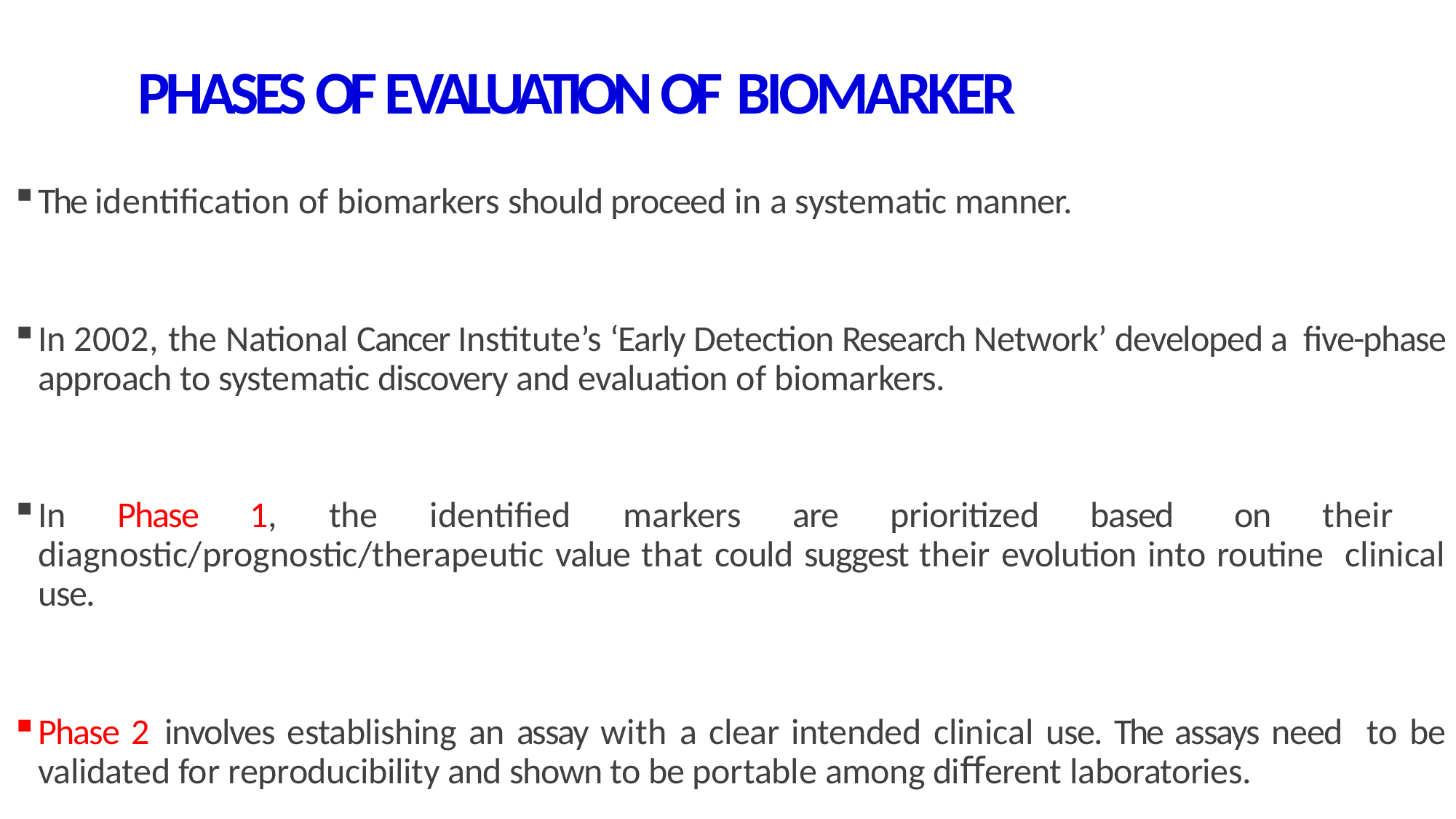

# PHASES OF EVALUATION OF BIOMARKER
The identiﬁcation of biomarkers should proceed in a systematic manner.

In 2002, the National Cancer Institute’s ‘Early Detection Research Network’ developed a  ﬁve-phase approach to systematic discovery and evaluation of biomarkers.

In Phase 1, the identified markers are prioritized based on their  diagnostic/prognostic/therapeutic value that could suggest their evolution into routine  clinical use.

Phase 2 involves establishing an assay with a clear intended clinical use. The assays need  to be validated for reproducibility and shown to be portable among diﬀerent laboratories.